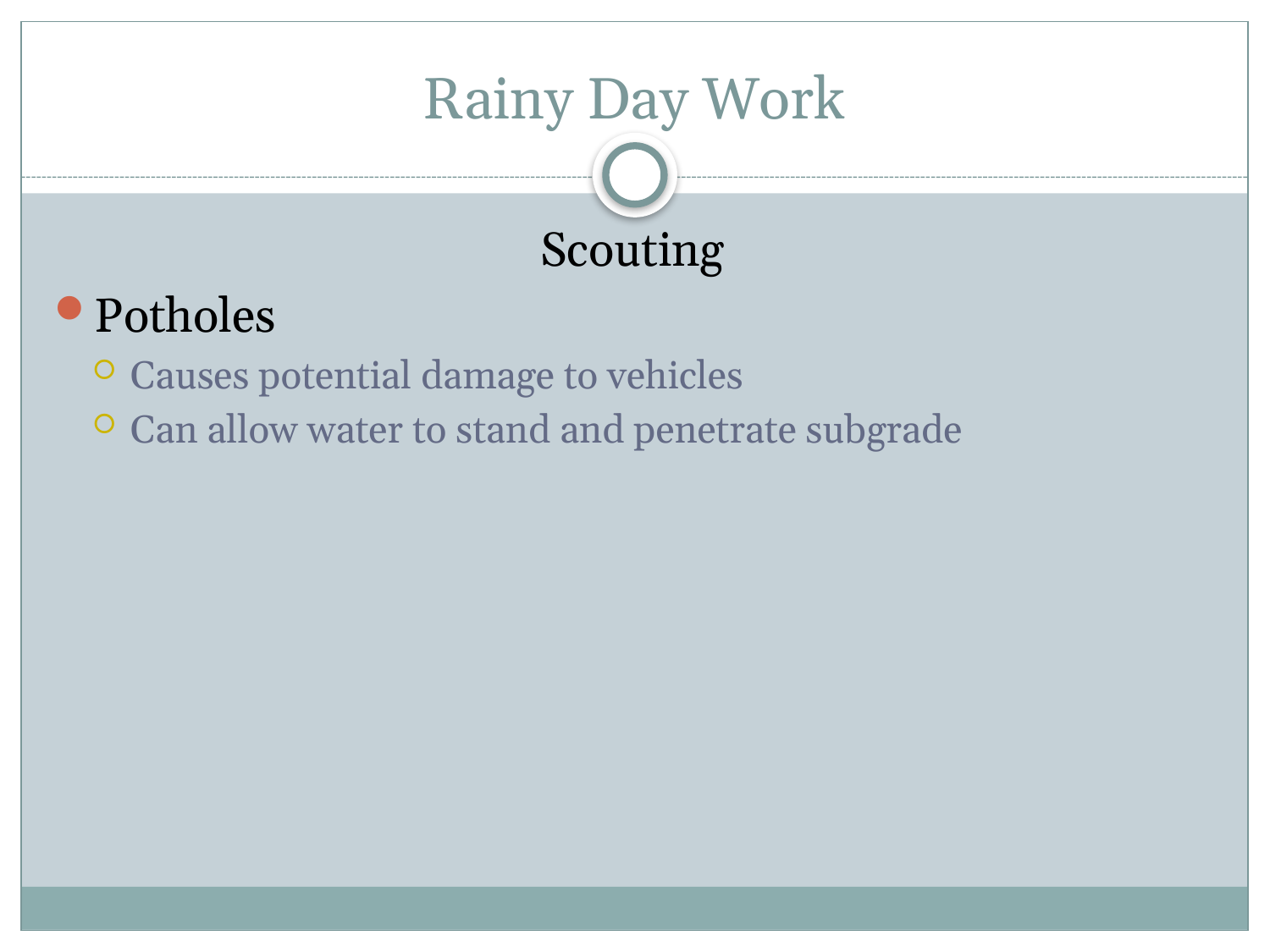

# Rainy Day Work
Scouting
Potholes
Causes potential damage to vehicles
Can allow water to stand and penetrate subgrade